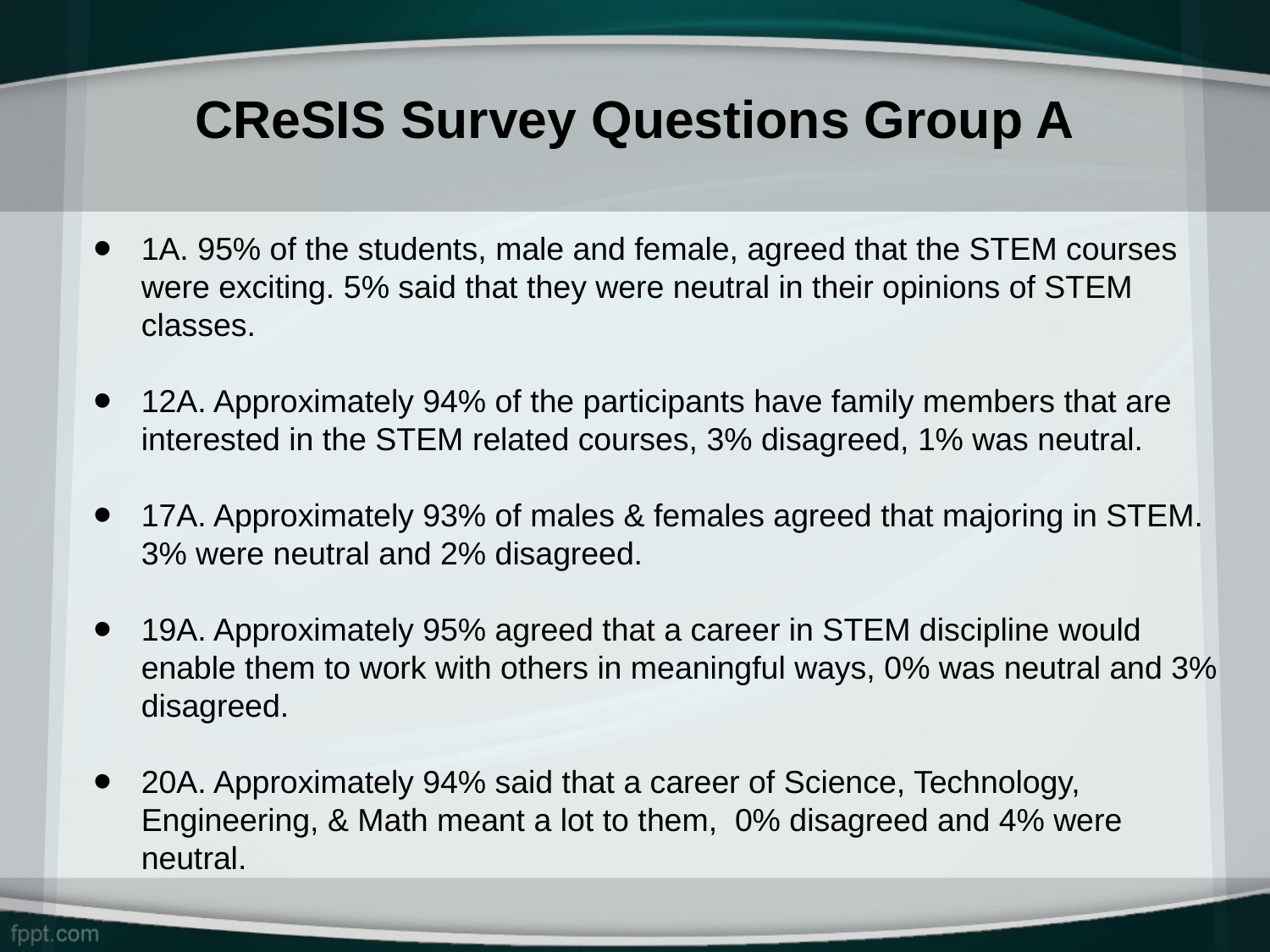

# CReSIS Survey Questions Group A
1A. 95% of the students, male and female, agreed that the STEM courses were exciting. 5% said that they were neutral in their opinions of STEM classes.

12A. Approximately 94% of the participants have family members that are interested in the STEM related courses, 3% disagreed, 1% was neutral.

17A. Approximately 93% of males & females agreed that majoring in STEM. 3% were neutral and 2% disagreed.

19A. Approximately 95% agreed that a career in STEM discipline would enable them to work with others in meaningful ways, 0% was neutral and 3% disagreed.

20A. Approximately 94% said that a career of Science, Technology, Engineering, & Math meant a lot to them,  0% disagreed and 4% were neutral.